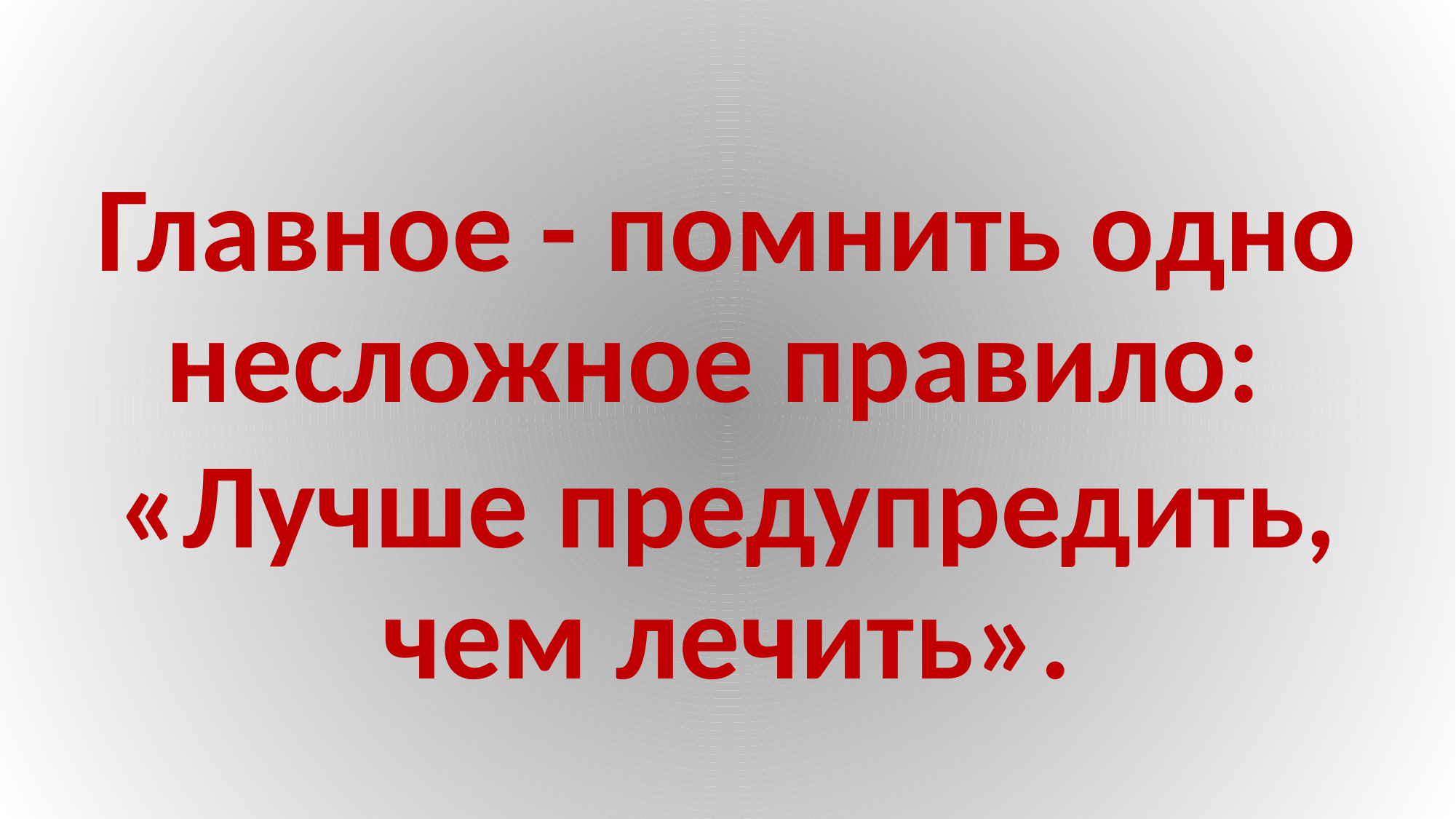

Главное - помнить одно несложное правило:
«Лучше предупредить, чем лечить».